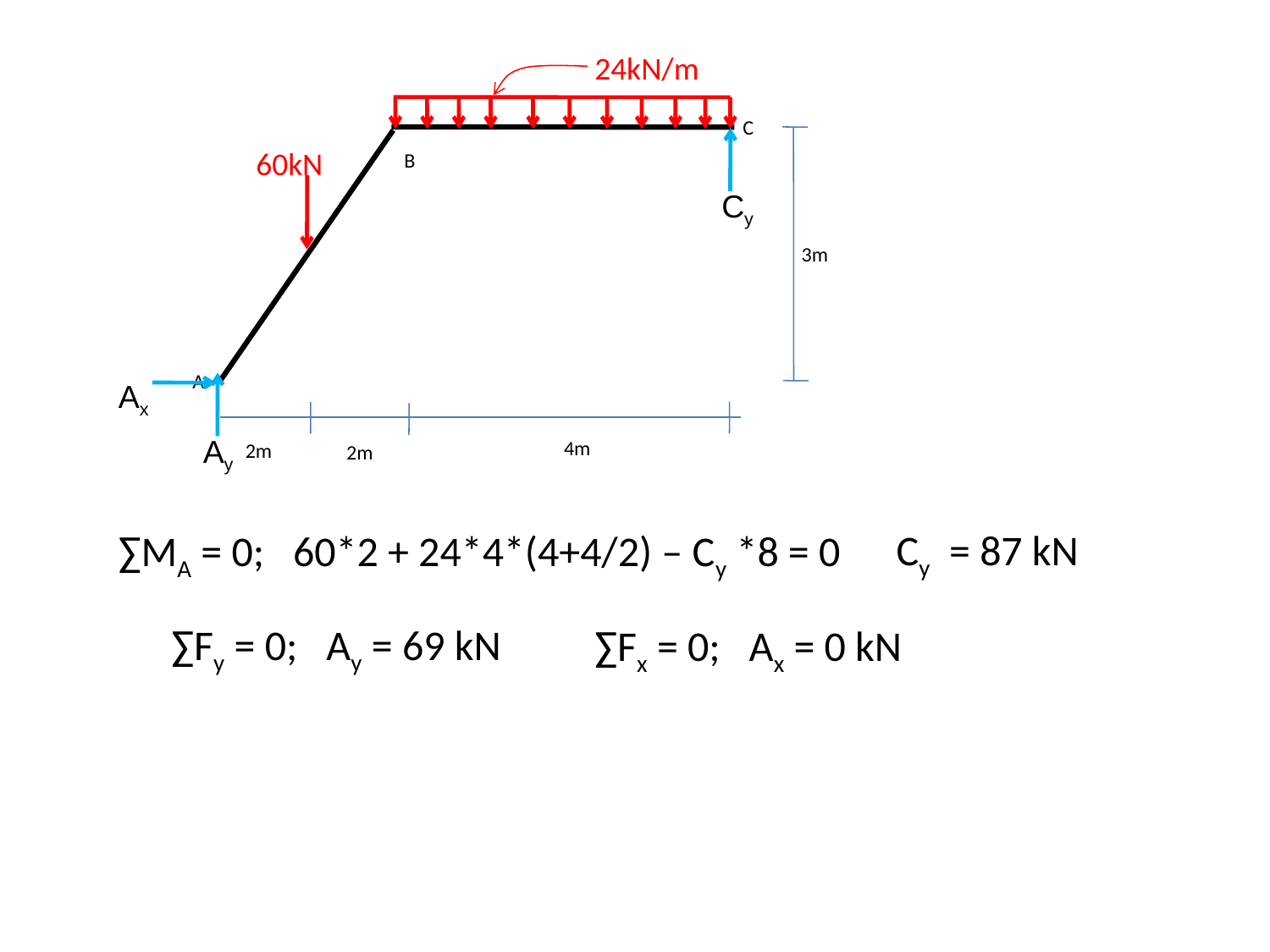

24kN/m

C

B
60kN
Cy
3m
A
Ax
4m
2m
2m
Ay
Cy  = 87 kN
∑MA = 0;   60*2 + 24*4*(4+4/2) – Cy *8 = 0
∑Fy = 0;   Ay = 69 kN
∑Fx = 0;   Ax = 0 kN